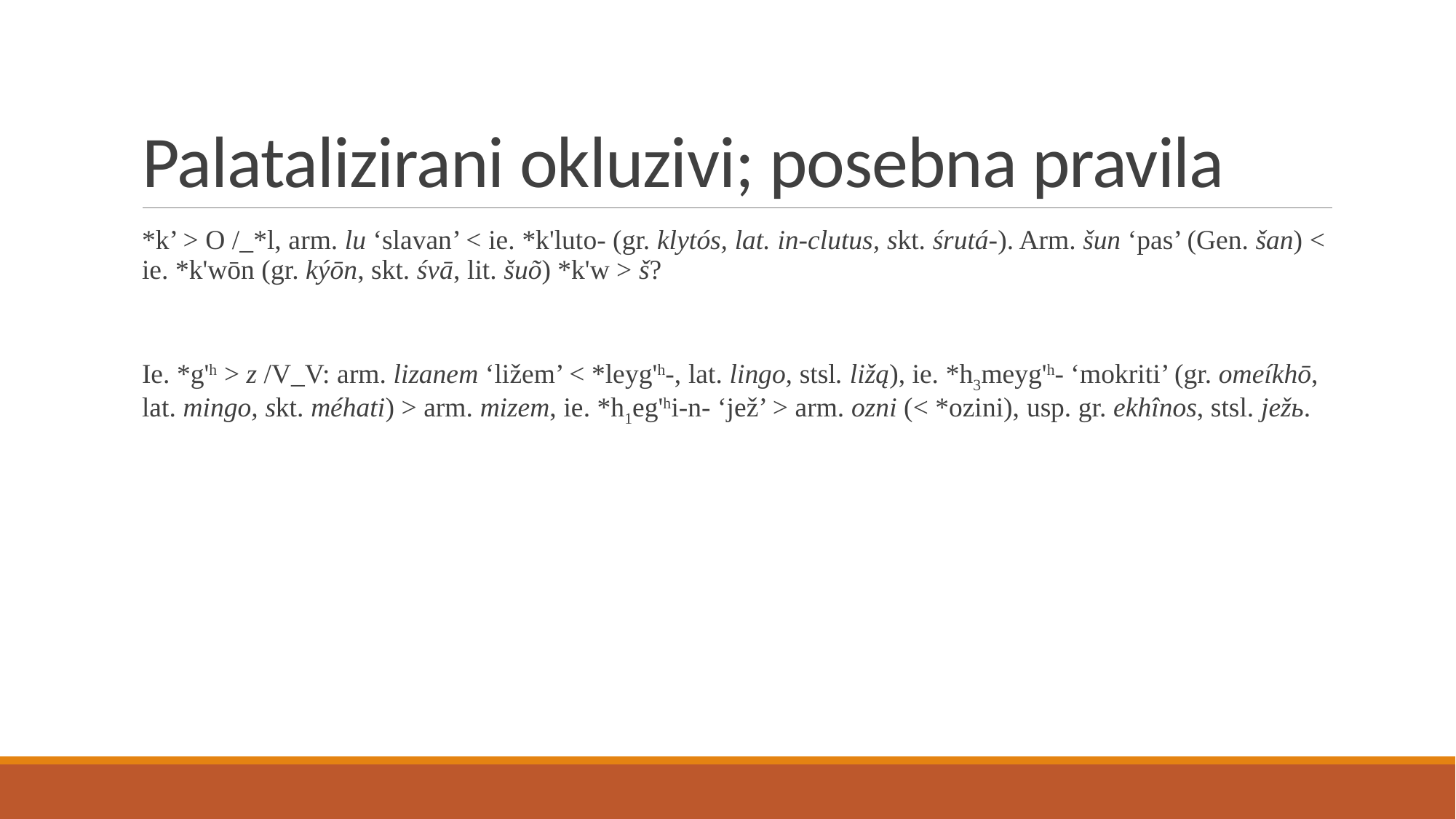

# Palatalizirani okluzivi; posebna pravila
*k’ > O /_*l, arm. lu ‘slavan’ < ie. *k'luto- (gr. klytós, lat. in-clutus, skt. śrutá-). Arm. šun ‘pas’ (Gen. šan) < ie. *k'wōn (gr. kýōn, skt. śvā, lit. šuõ) *k'w > š?

Ie. *g'h > z /V_V: arm. lizanem ‘ližem’ < *leyg'h-, lat. lingo, stsl. ližą), ie. *h3meyg'h- ‘mokriti’ (gr. omeíkhō, lat. mingo, skt. méhati) > arm. mizem, ie. *h1eg'hi‑n- ‘jež’ > arm. ozni (< *ozini), usp. gr. ekhînos, stsl. ježь.